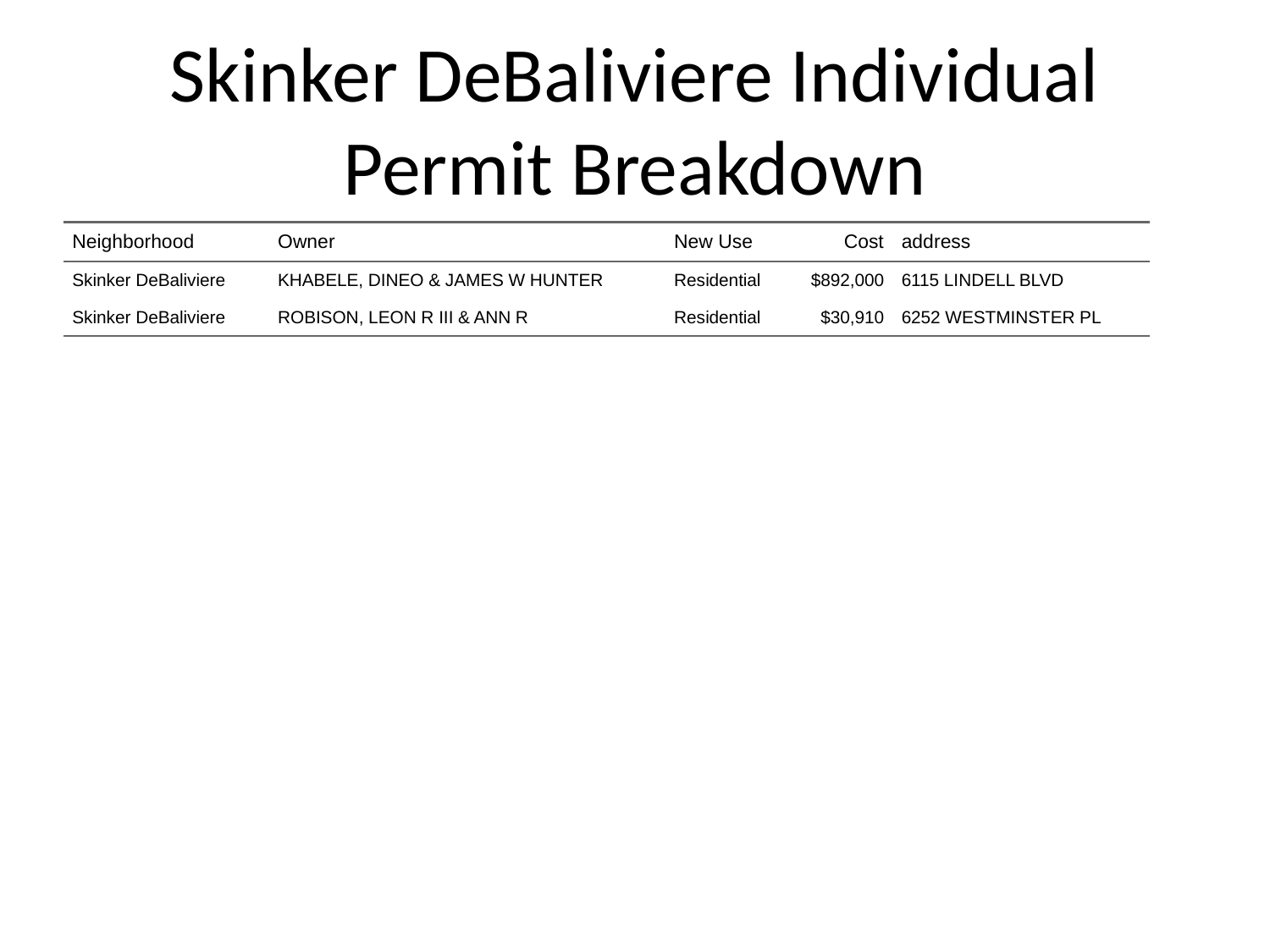

# Skinker DeBaliviere Individual Permit Breakdown
| Neighborhood | Owner | New Use | Cost | address |
| --- | --- | --- | --- | --- |
| Skinker DeBaliviere | KHABELE, DINEO & JAMES W HUNTER | Residential | $892,000 | 6115 LINDELL BLVD |
| Skinker DeBaliviere | ROBISON, LEON R III & ANN R | Residential | $30,910 | 6252 WESTMINSTER PL |